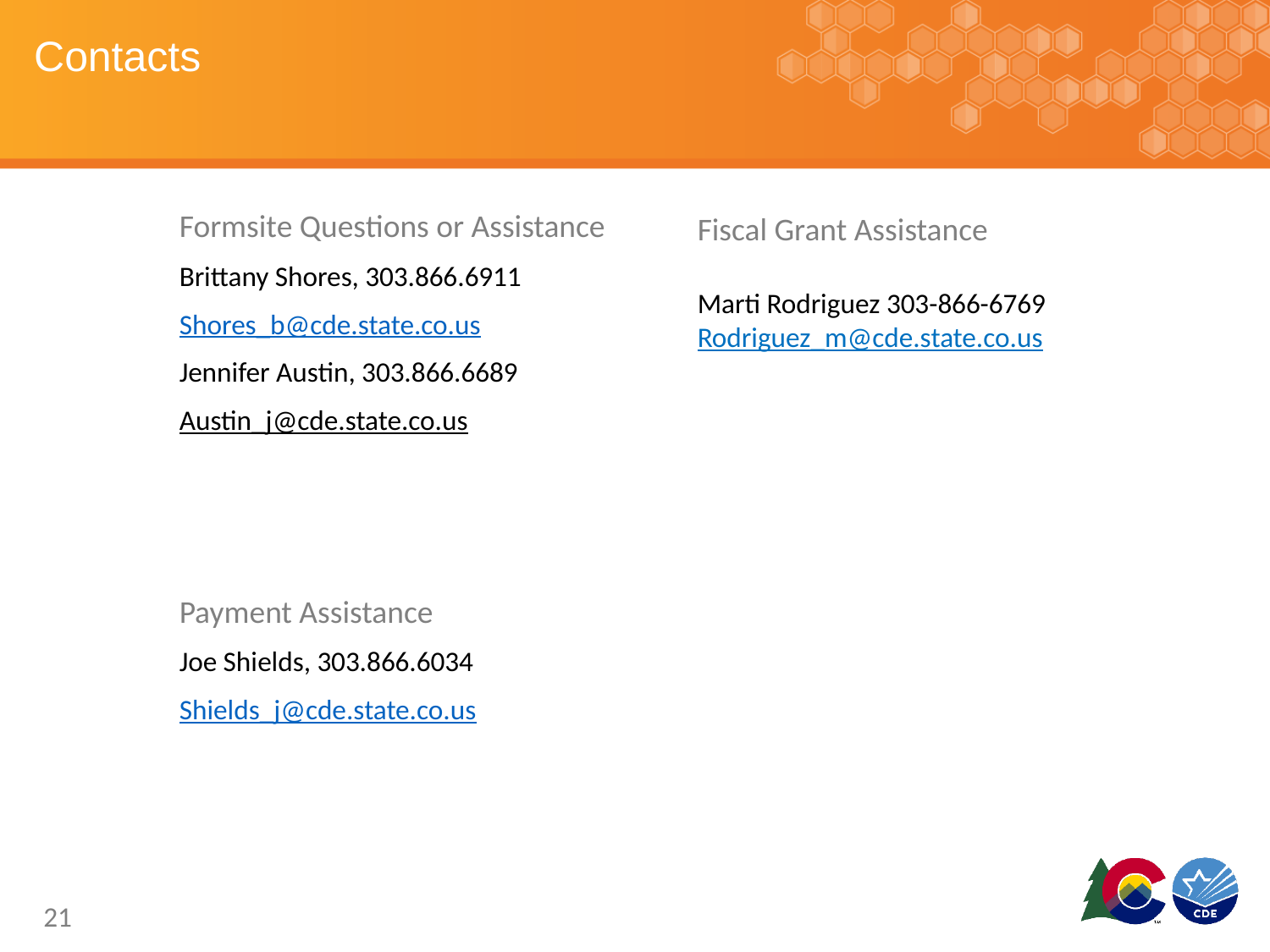

# Contacts

Fiscal Grant Assistance

Marti Rodriguez 303-866-6769
Rodriguez_m@cde.state.co.us

Formsite Questions or Assistance
Brittany Shores, 303.866.6911
Shores_b@cde.state.co.us
Jennifer Austin, 303.866.6689
Austin_j@cde.state.co.us

Payment Assistance
Joe Shields, 303.866.6034
Shields_j@cde.state.co.us

21